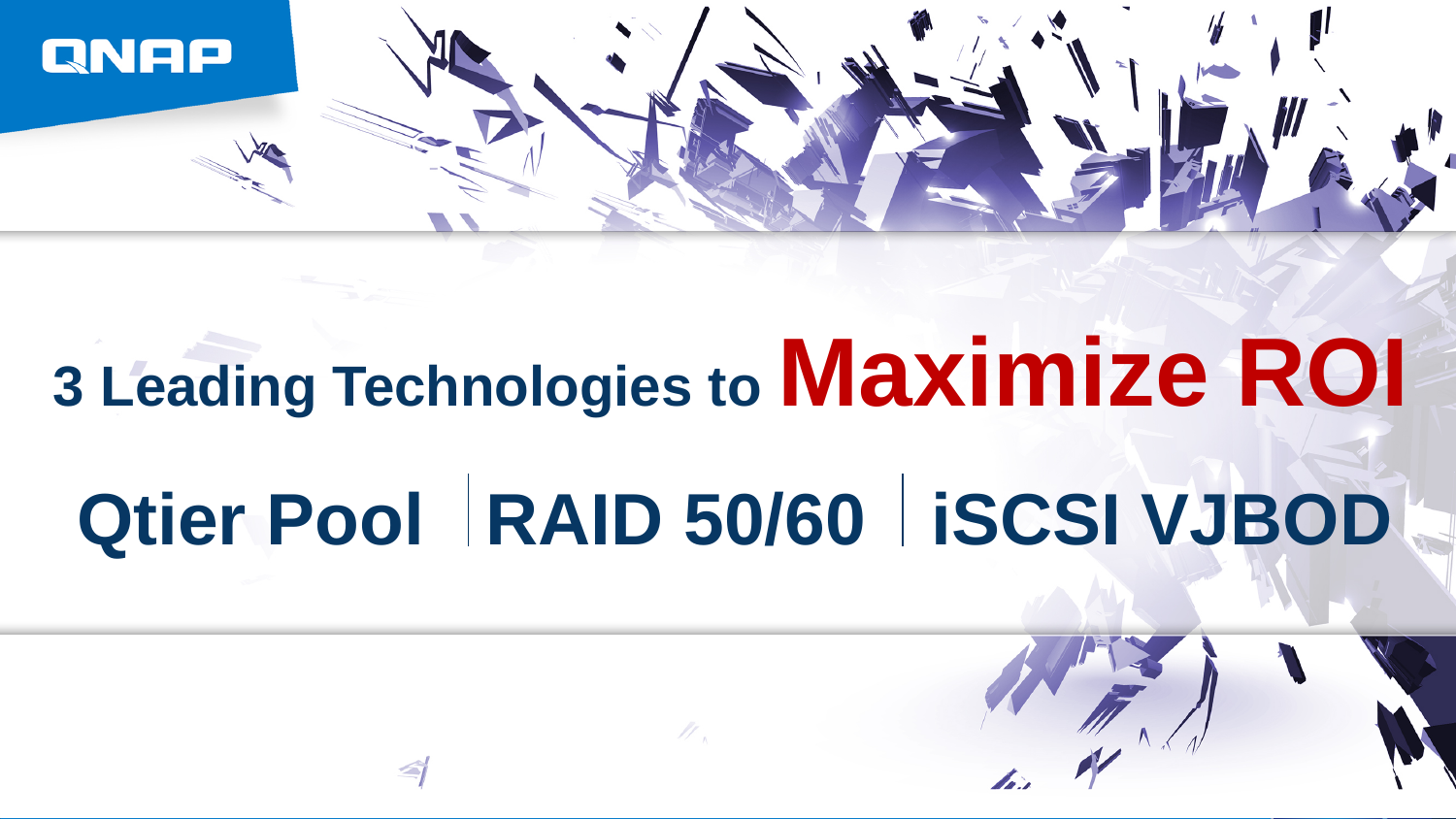

# 3 Leading Technologies to Maximize ROI
Qtier Pool
RAID 50/60
iSCSI VJBOD